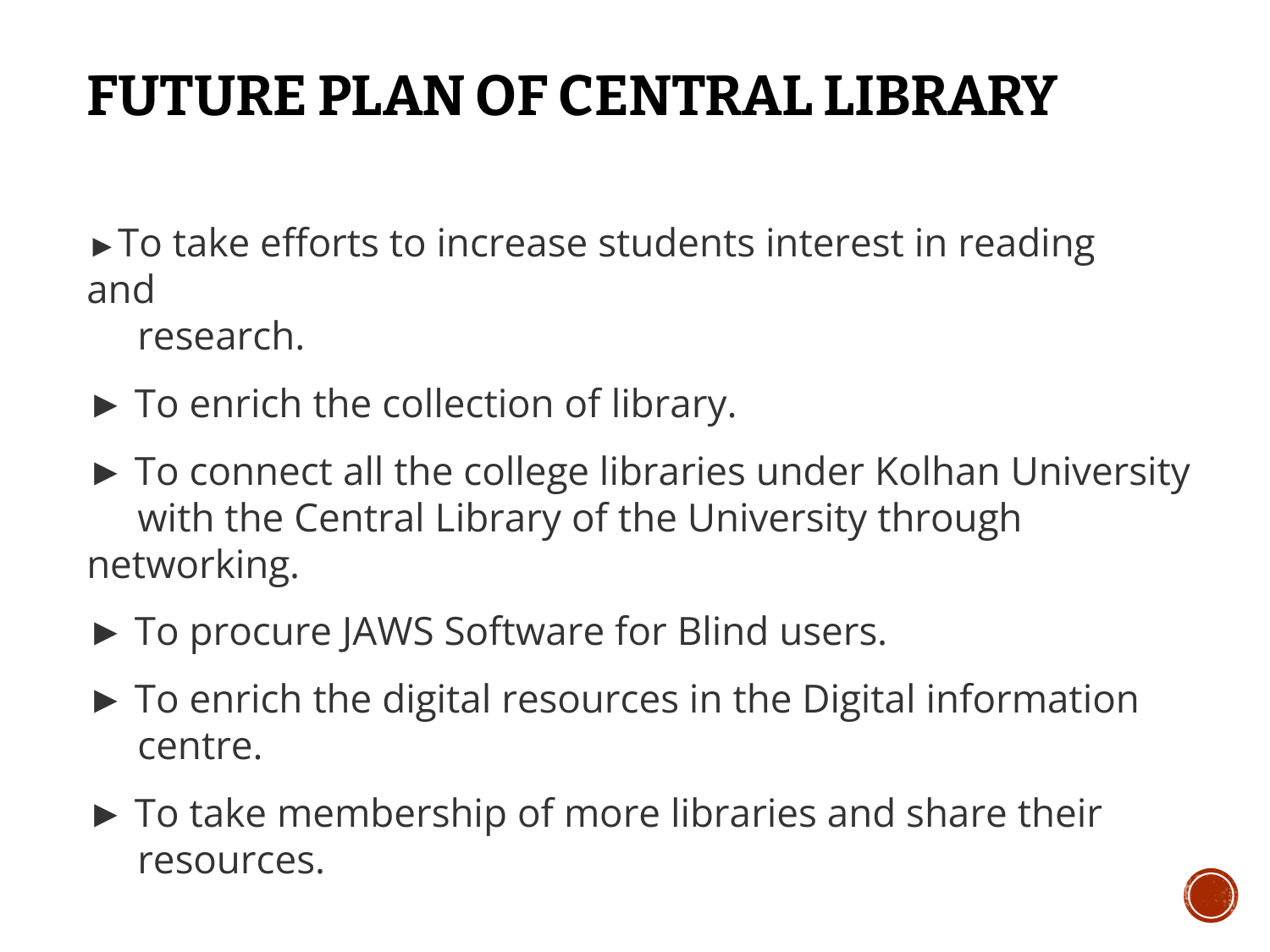

FUTURE PLAN OF CENTRAL LIBRARY
►To take efforts to increase students interest in reading   and
     research.
► To enrich the collection of library.
► To connect all the college libraries under Kolhan University
     with the Central Library of the University through networking.
► To procure JAWS Software for Blind users.
► To enrich the digital resources in the Digital information
     centre.
► To take membership of more libraries and share their
     resources.